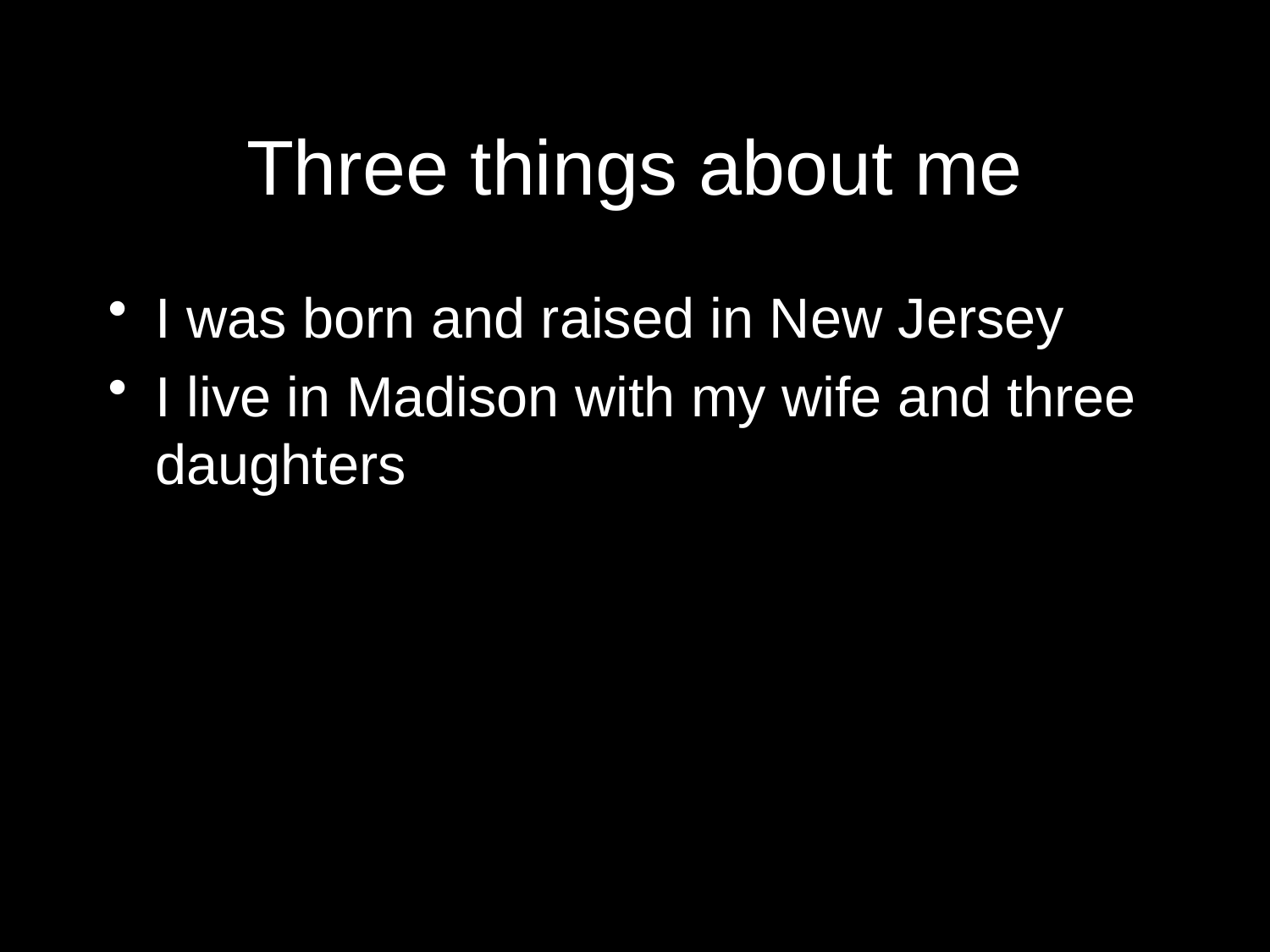

# Three things about me
I was born and raised in New Jersey
I live in Madison with my wife and three daughters